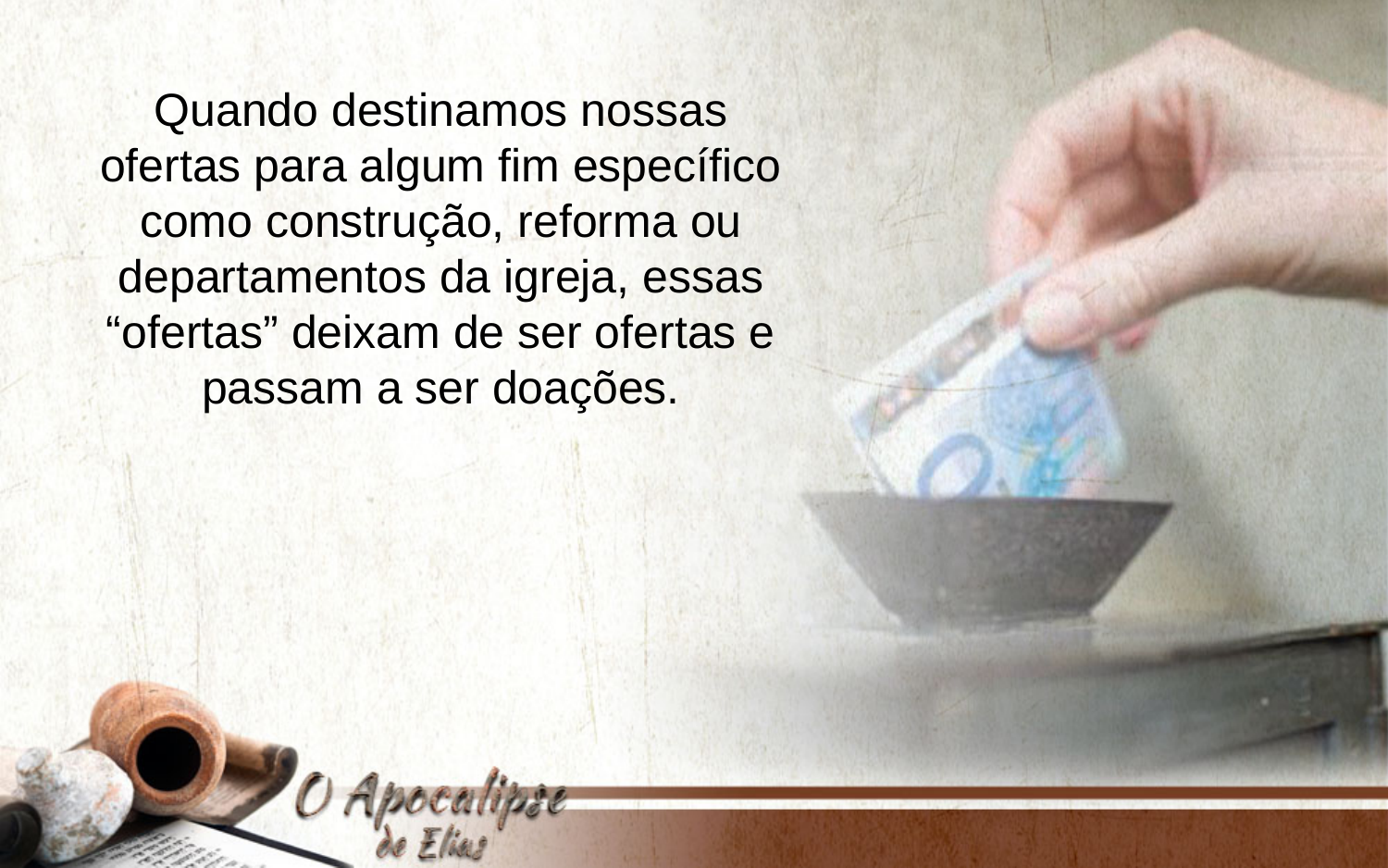

Quando destinamos nossas ofertas para algum fim específico como construção, reforma ou departamentos da igreja, essas “ofertas” deixam de ser ofertas e passam a ser doações.